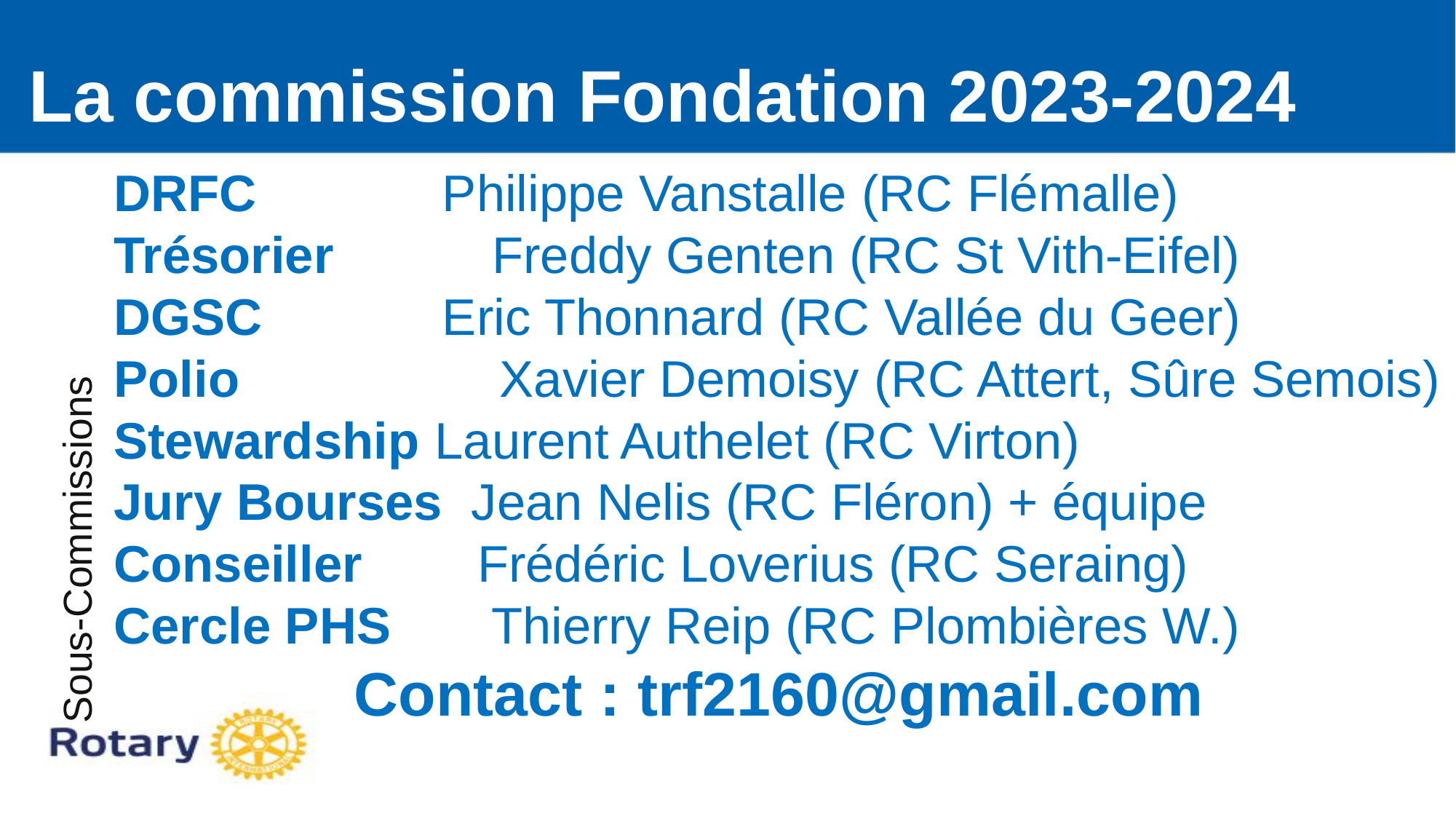

La commission Fondation 2023-2024
DRFC		        Philippe Vanstalle (RC Flémalle)
Trésorier		    Freddy Genten (RC St Vith-Eifel)
DGSC		        Eric Thonnard (RC Vallée du Geer)
Polio		            Xavier Demoisy (RC Attert, Sûre Semois)
Stewardship	Laurent Authelet (RC Virton)
Jury Bourses  Jean Nelis (RC Fléron) + équipe
Conseiller        Frédéric Loverius (RC Seraing)
Cercle PHS	    Thierry Reip (RC Plombières W.)
Contact : trf2160@gmail.com
Sous-Commissions